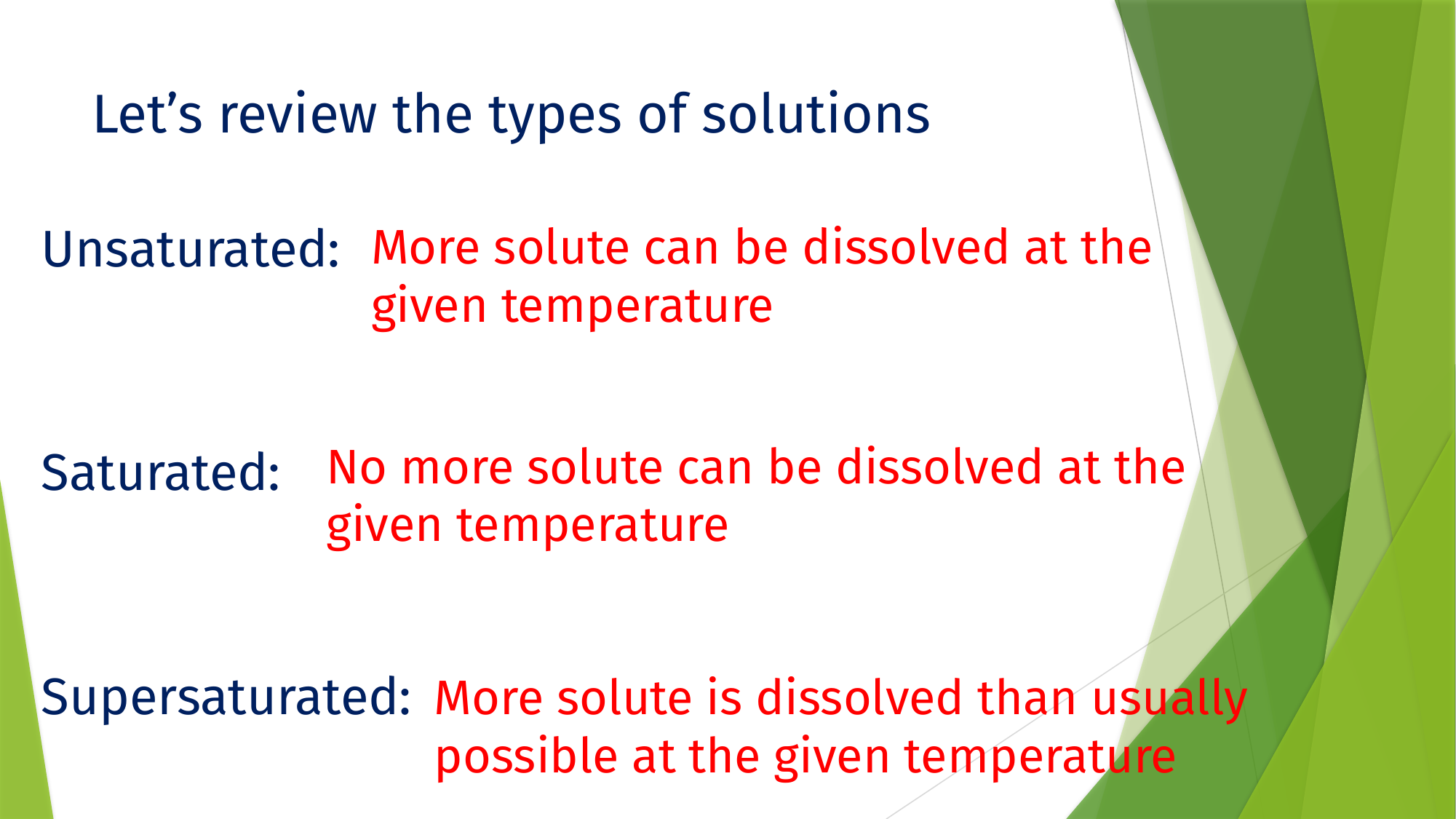

# Let’s review the types of solutions
Unsaturated:

Saturated:

Supersaturated:

More solute can be dissolved at the given temperature
No more solute can be dissolved at the given temperature
More solute is dissolved than usually possible at the given temperature